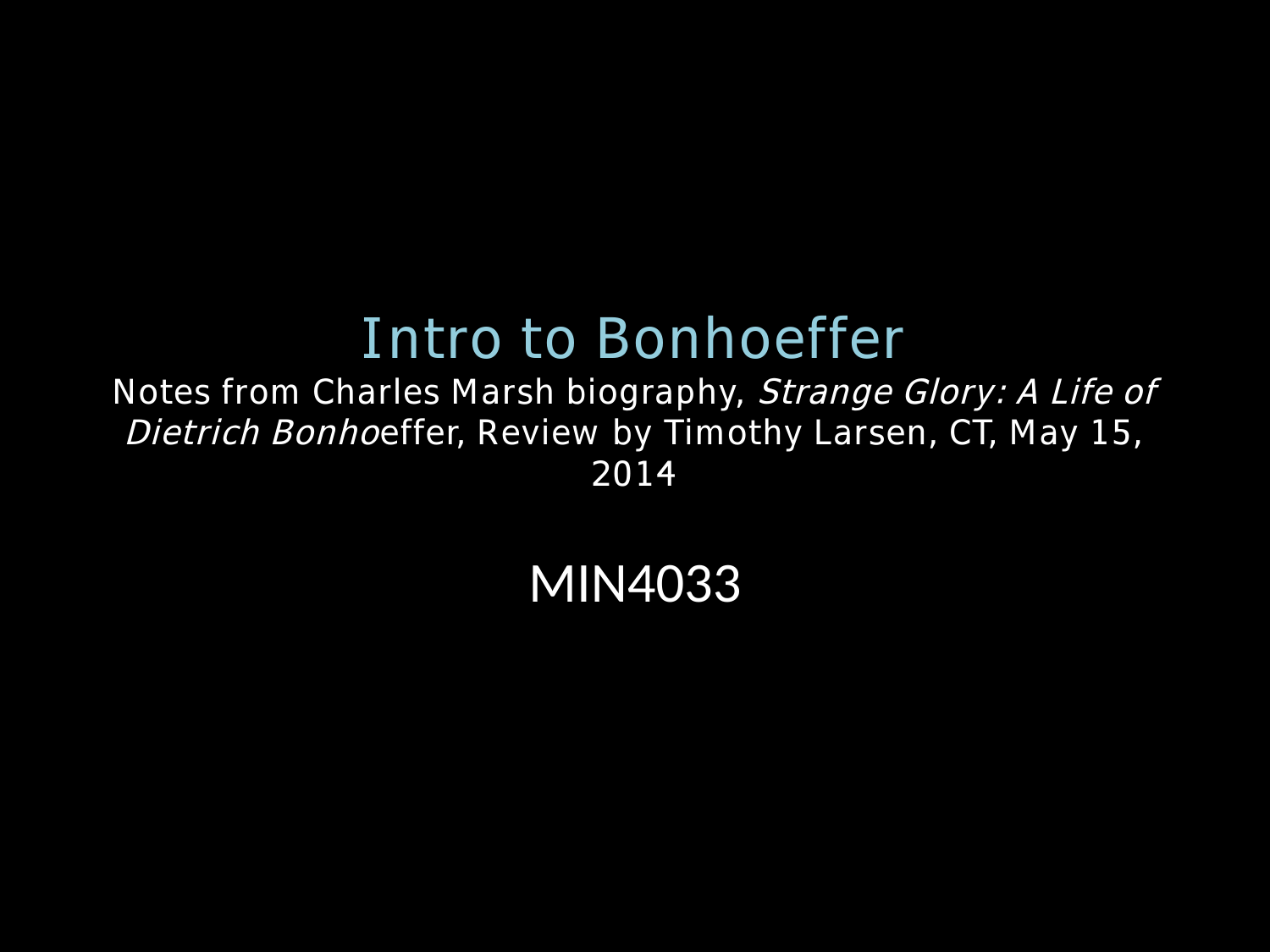

# Intro to Bonhoeffer Notes from Charles Marsh biography, Strange Glory: A Life of Dietrich Bonhoeffer, Review by Timothy Larsen, CT, May 15, 2014
MIN4033